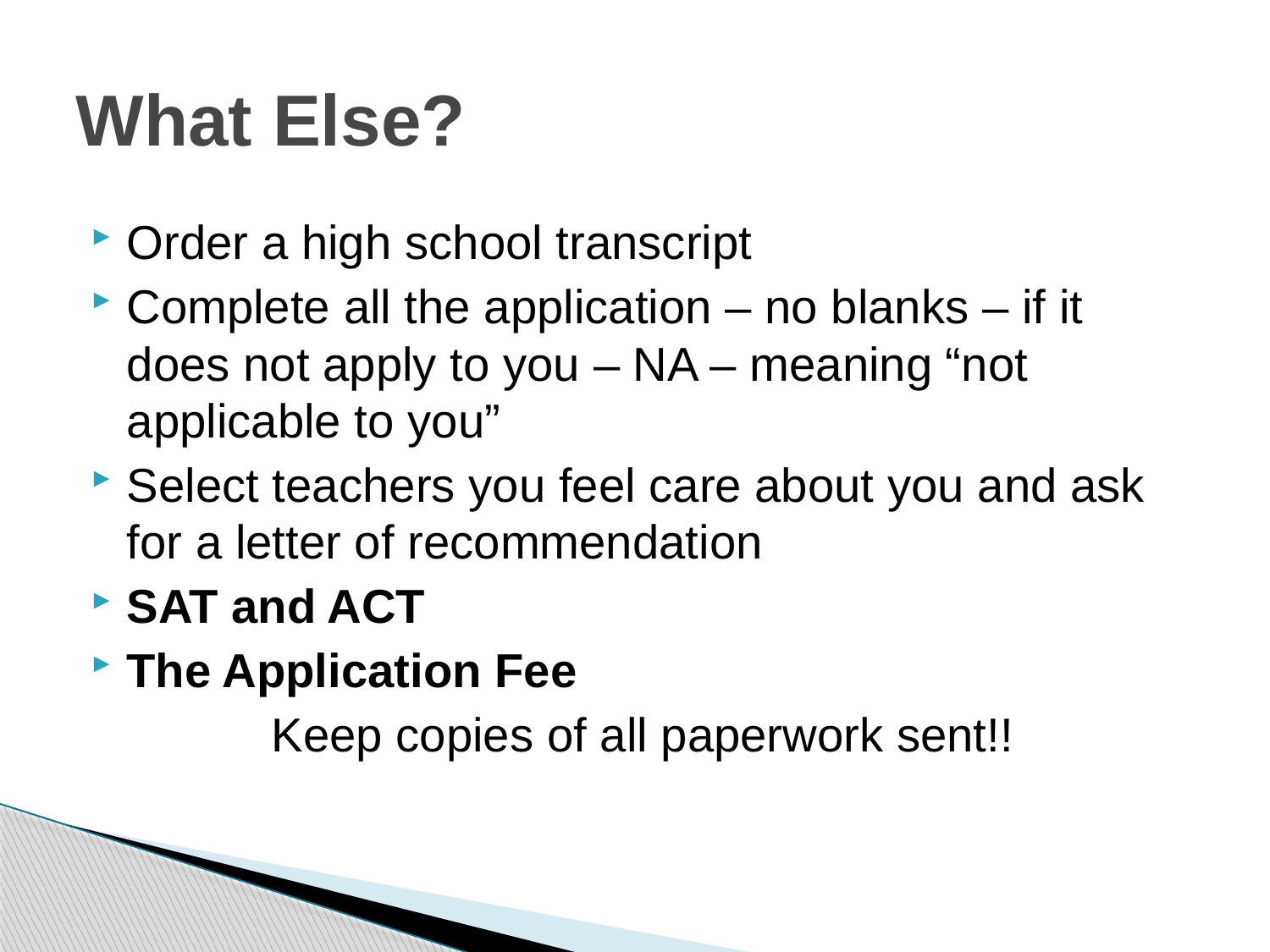

# What Else?
Order a high school transcript
Complete all the application – no blanks – if it does not apply to you – NA – meaning “not applicable to you”
Select teachers you feel care about you and ask for a letter of recommendation
SAT and ACT
The Application Fee
Keep copies of all paperwork sent!!